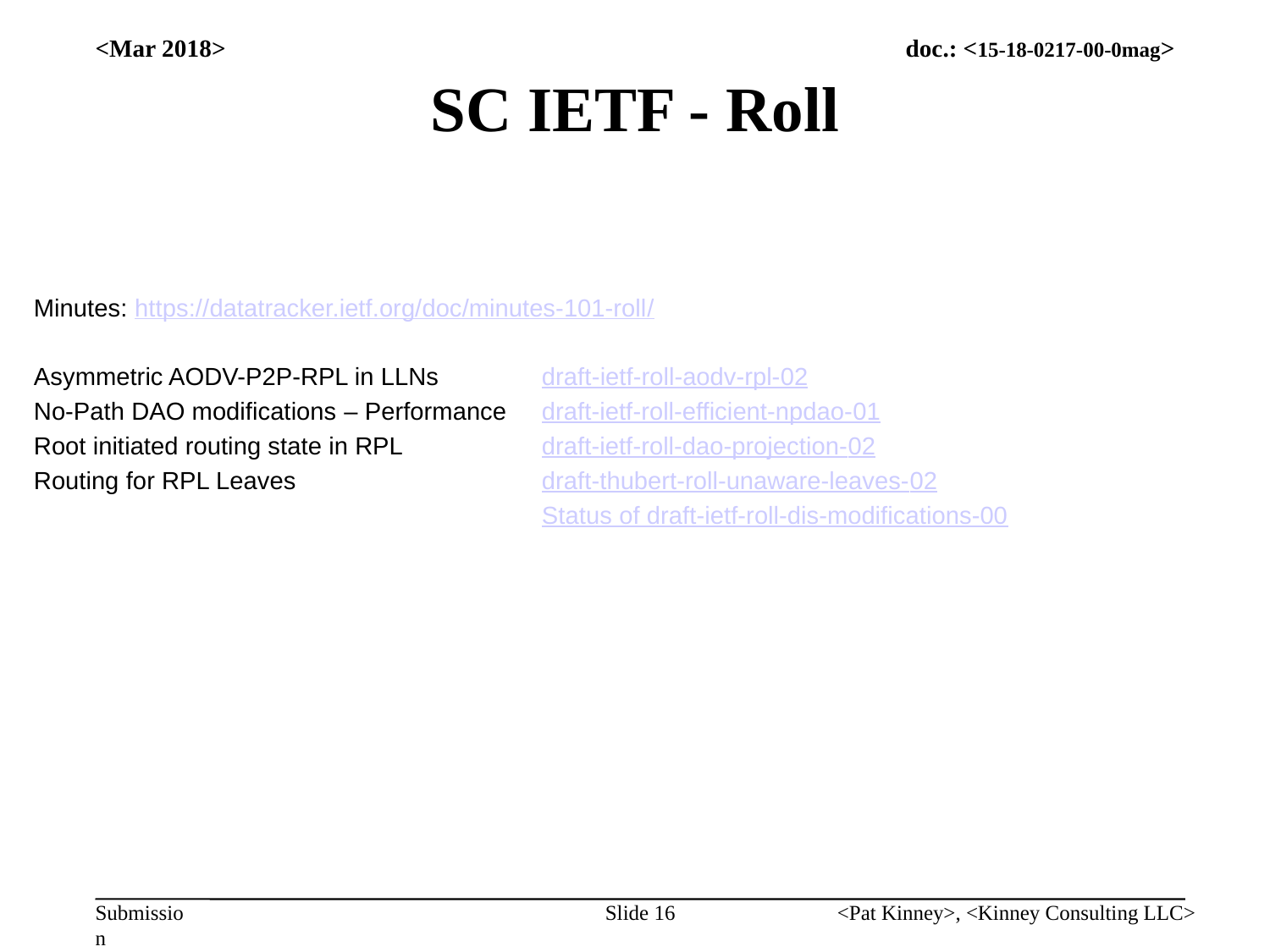

# SC IETF - Roll
<Mar 2018>
Minutes: https://datatracker.ietf.org/doc/minutes-101-roll/

Asymmetric AODV-P2P-RPL in LLNs 	draft-ietf-roll-aodv-rpl-02
No-Path DAO modifications – Performance	draft-ietf-roll-efficient-npdao-01
Root initiated routing state in RPL		draft-ietf-roll-dao-projection-02
Routing for RPL Leaves		draft-thubert-roll-unaware-leaves-02
				Status of draft-ietf-roll-dis-modifications-00
Slide 16
<Pat Kinney>, <Kinney Consulting LLC>